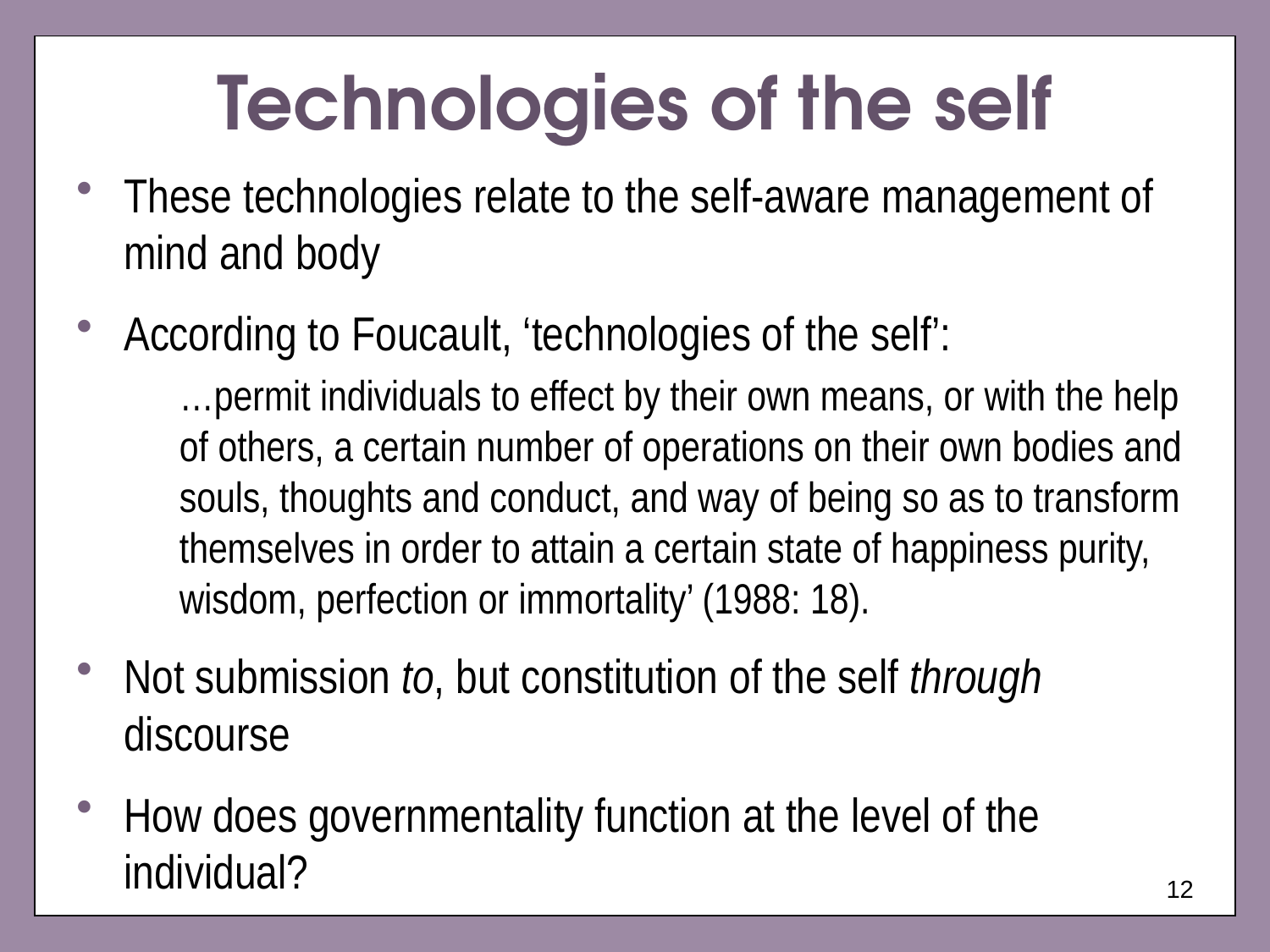

# Technologies of the self
These technologies relate to the self-aware management of mind and body
According to Foucault, ‘technologies of the self’:
	…permit individuals to effect by their own means, or with the help of others, a certain number of operations on their own bodies and souls, thoughts and conduct, and way of being so as to transform themselves in order to attain a certain state of happiness purity, wisdom, perfection or immortality’ (1988: 18).
Not submission to, but constitution of the self through discourse
How does governmentality function at the level of the individual?
12